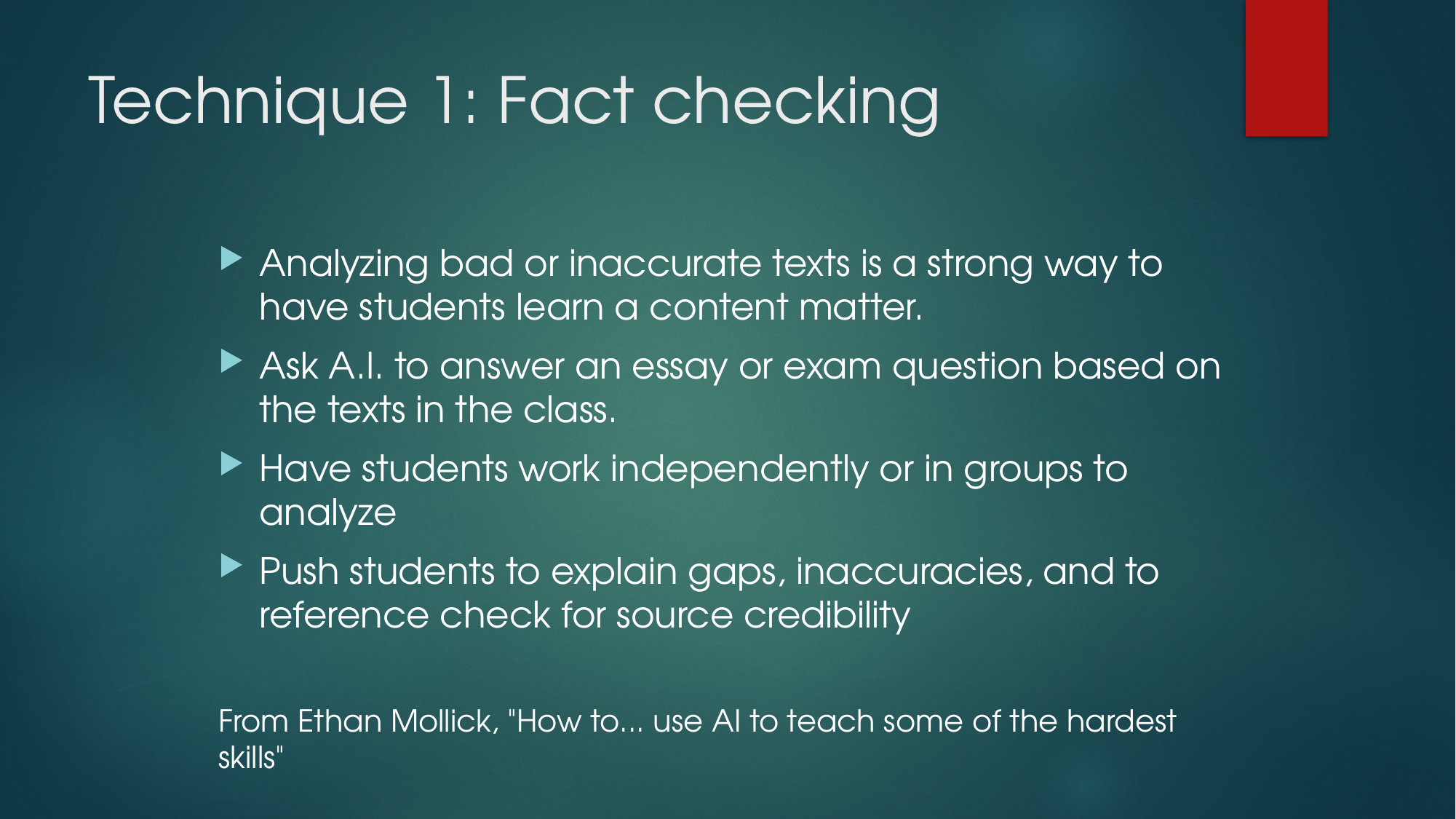

# Technique 1: Fact checking
Analyzing bad or inaccurate texts is a strong way to have students learn a content matter.
Ask A.I. to answer an essay or exam question based on the texts in the class.
Have students work independently or in groups to analyze
Push students to explain gaps, inaccuracies, and to reference check for source credibility

From Ethan Mollick, "How to... use AI to teach some of the hardest skills"